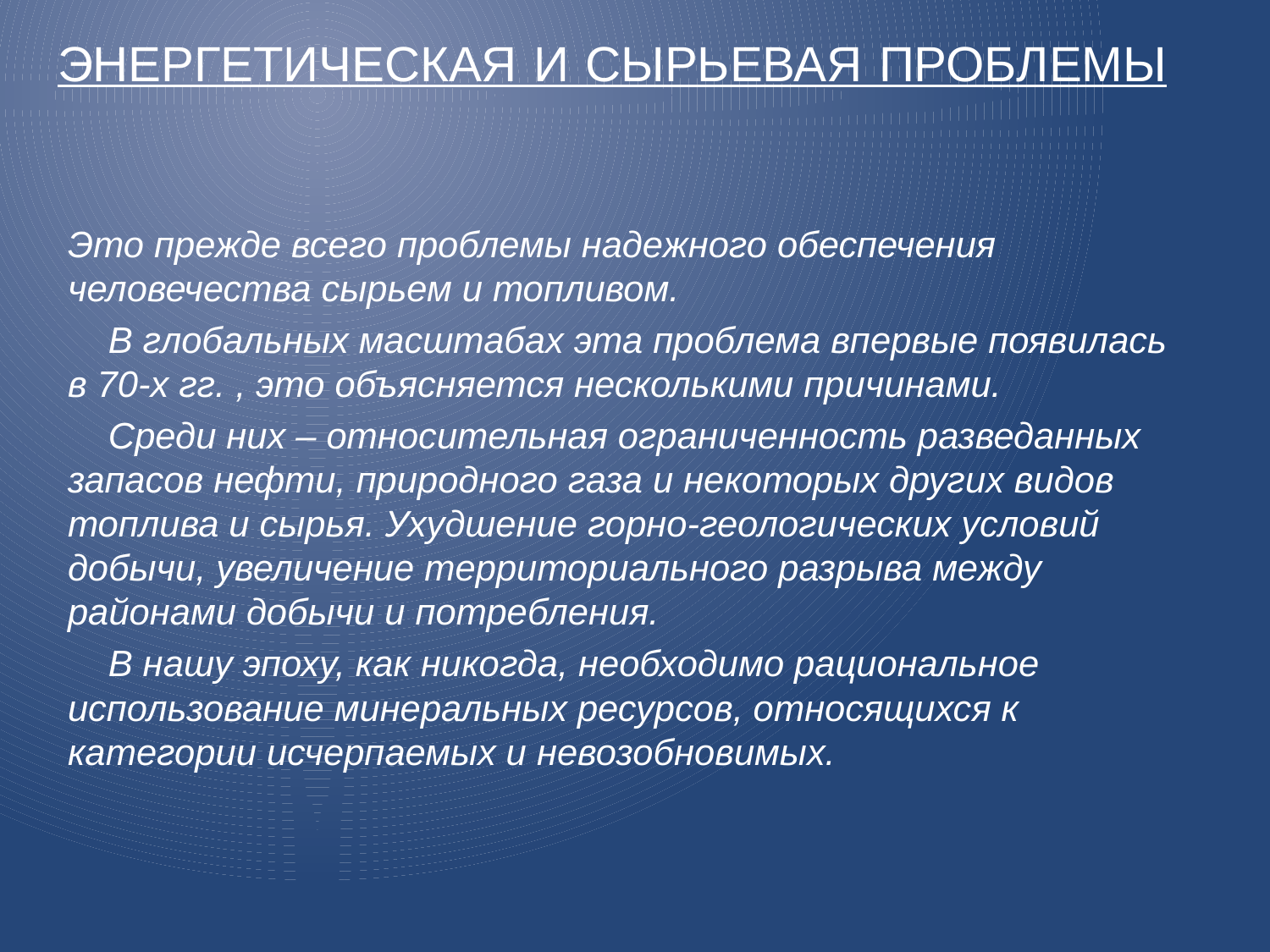

# Энергетическая и сырьевая проблемы
Это прежде всего проблемы надежного обеспечения человечества сырьем и топливом.
    В глобальных масштабах эта проблема впервые появилась в 70-х гг. , это объясняется несколькими причинами.
    Среди них – относительная ограниченность разведанных запасов нефти, природного газа и некоторых других видов топлива и сырья. Ухудшение горно-геологических условий добычи, увеличение территориального разрыва между районами добычи и потребления.
    В нашу эпоху, как никогда, необходимо рациональное использование минеральных ресурсов, относящихся к категории исчерпаемых и невозобновимых.